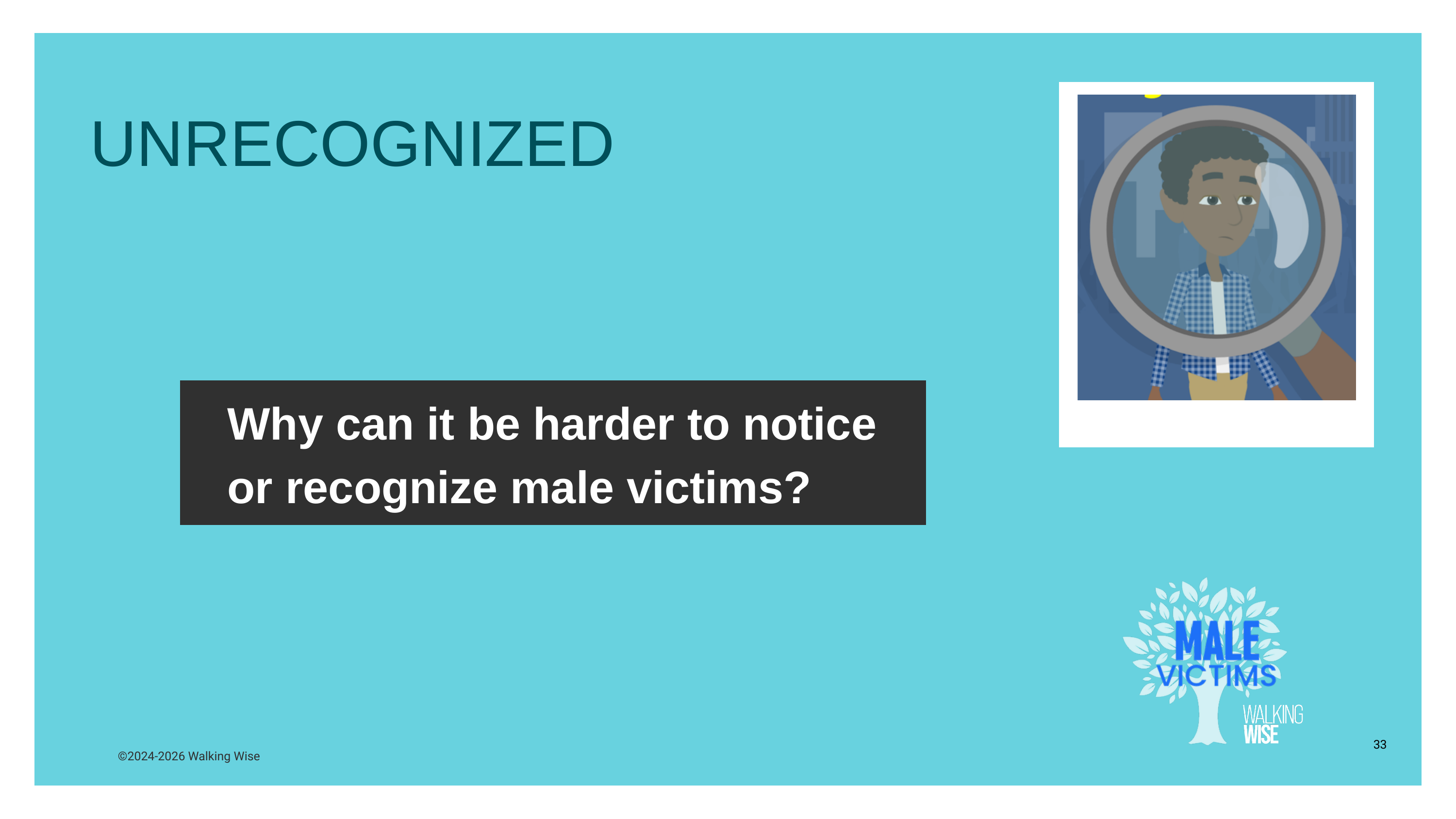

LESSON PLANS

UNRECOGNIZED

Why can it be harder to notice or recognize male victims?

33
©2024-2026 Walking Wise
3